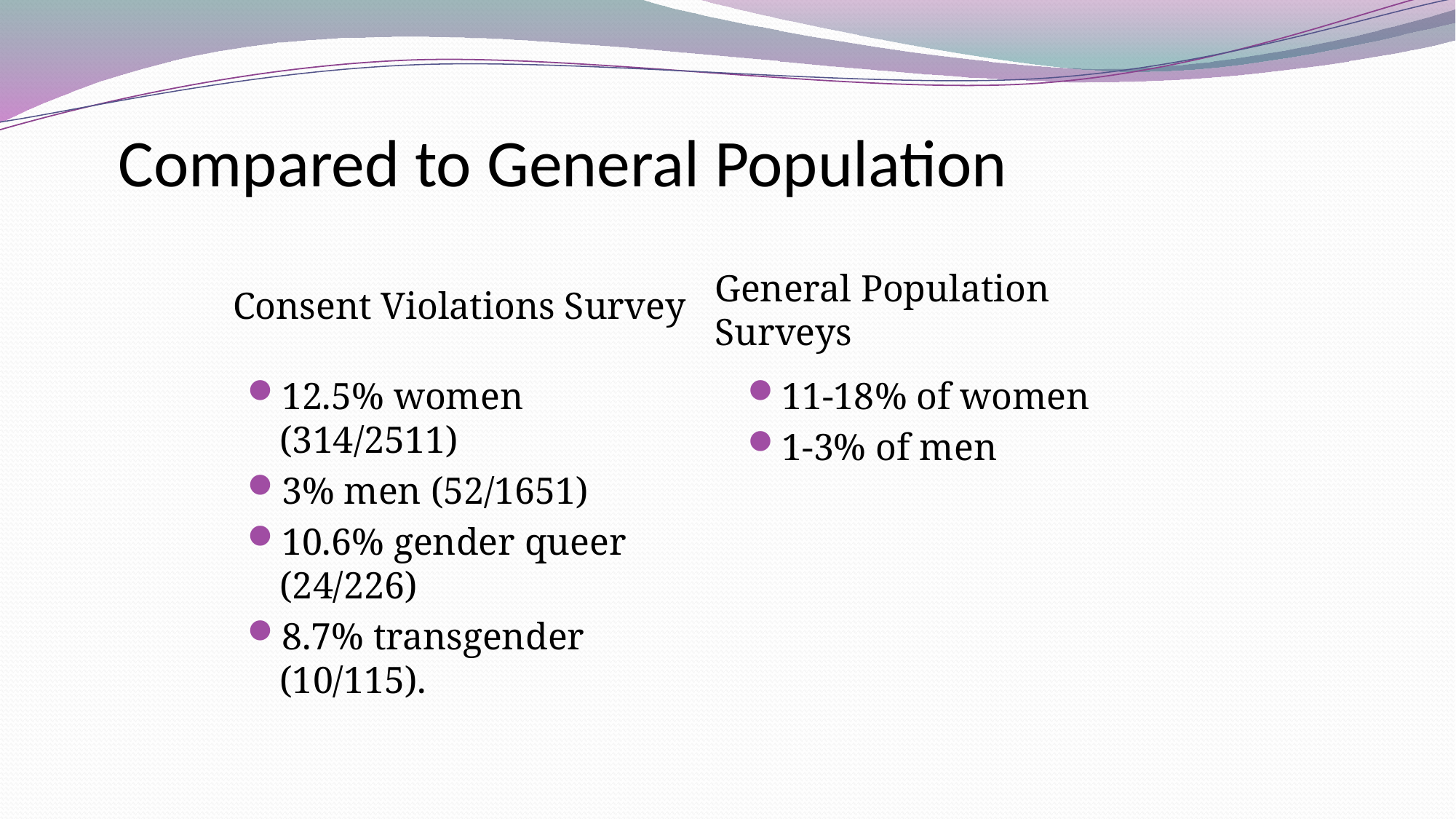

# Compared to General Population
Consent Violations Survey
General Population Surveys
12.5% women (314/2511)
3% men (52/1651)
10.6% gender queer (24/226)
8.7% transgender (10/115).
11-18% of women
1-3% of men